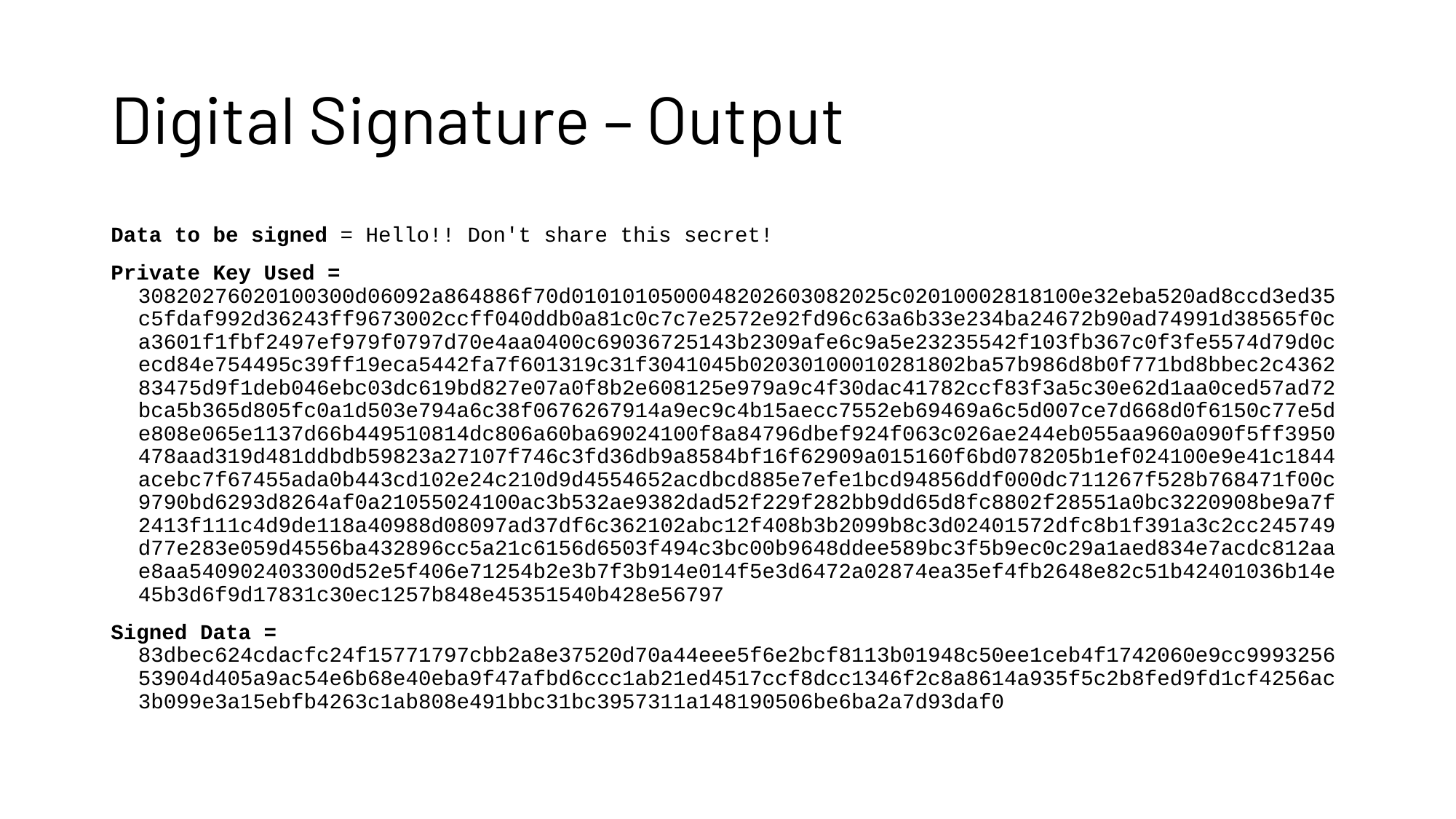

# Digital Signature – Output
Data to be signed = Hello!! Don't share this secret!
Private Key Used = 30820276020100300d06092a864886f70d0101010500048202603082025c02010002818100e32eba520ad8ccd3ed35c5fdaf992d36243ff9673002ccff040ddb0a81c0c7c7e2572e92fd96c63a6b33e234ba24672b90ad74991d38565f0ca3601f1fbf2497ef979f0797d70e4aa0400c69036725143b2309afe6c9a5e23235542f103fb367c0f3fe5574d79d0cecd84e754495c39ff19eca5442fa7f601319c31f3041045b02030100010281802ba57b986d8b0f771bd8bbec2c436283475d9f1deb046ebc03dc619bd827e07a0f8b2e608125e979a9c4f30dac41782ccf83f3a5c30e62d1aa0ced57ad72bca5b365d805fc0a1d503e794a6c38f0676267914a9ec9c4b15aecc7552eb69469a6c5d007ce7d668d0f6150c77e5de808e065e1137d66b449510814dc806a60ba69024100f8a84796dbef924f063c026ae244eb055aa960a090f5ff3950478aad319d481ddbdb59823a27107f746c3fd36db9a8584bf16f62909a015160f6bd078205b1ef024100e9e41c1844acebc7f67455ada0b443cd102e24c210d9d4554652acdbcd885e7efe1bcd94856ddf000dc711267f528b768471f00c9790bd6293d8264af0a21055024100ac3b532ae9382dad52f229f282bb9dd65d8fc8802f28551a0bc3220908be9a7f2413f111c4d9de118a40988d08097ad37df6c362102abc12f408b3b2099b8c3d02401572dfc8b1f391a3c2cc245749d77e283e059d4556ba432896cc5a21c6156d6503f494c3bc00b9648ddee589bc3f5b9ec0c29a1aed834e7acdc812aae8aa540902403300d52e5f406e71254b2e3b7f3b914e014f5e3d6472a02874ea35ef4fb2648e82c51b42401036b14e45b3d6f9d17831c30ec1257b848e45351540b428e56797
Signed Data = 83dbec624cdacfc24f15771797cbb2a8e37520d70a44eee5f6e2bcf8113b01948c50ee1ceb4f1742060e9cc999325653904d405a9ac54e6b68e40eba9f47afbd6ccc1ab21ed4517ccf8dcc1346f2c8a8614a935f5c2b8fed9fd1cf4256ac3b099e3a15ebfb4263c1ab808e491bbc31bc3957311a148190506be6ba2a7d93daf0